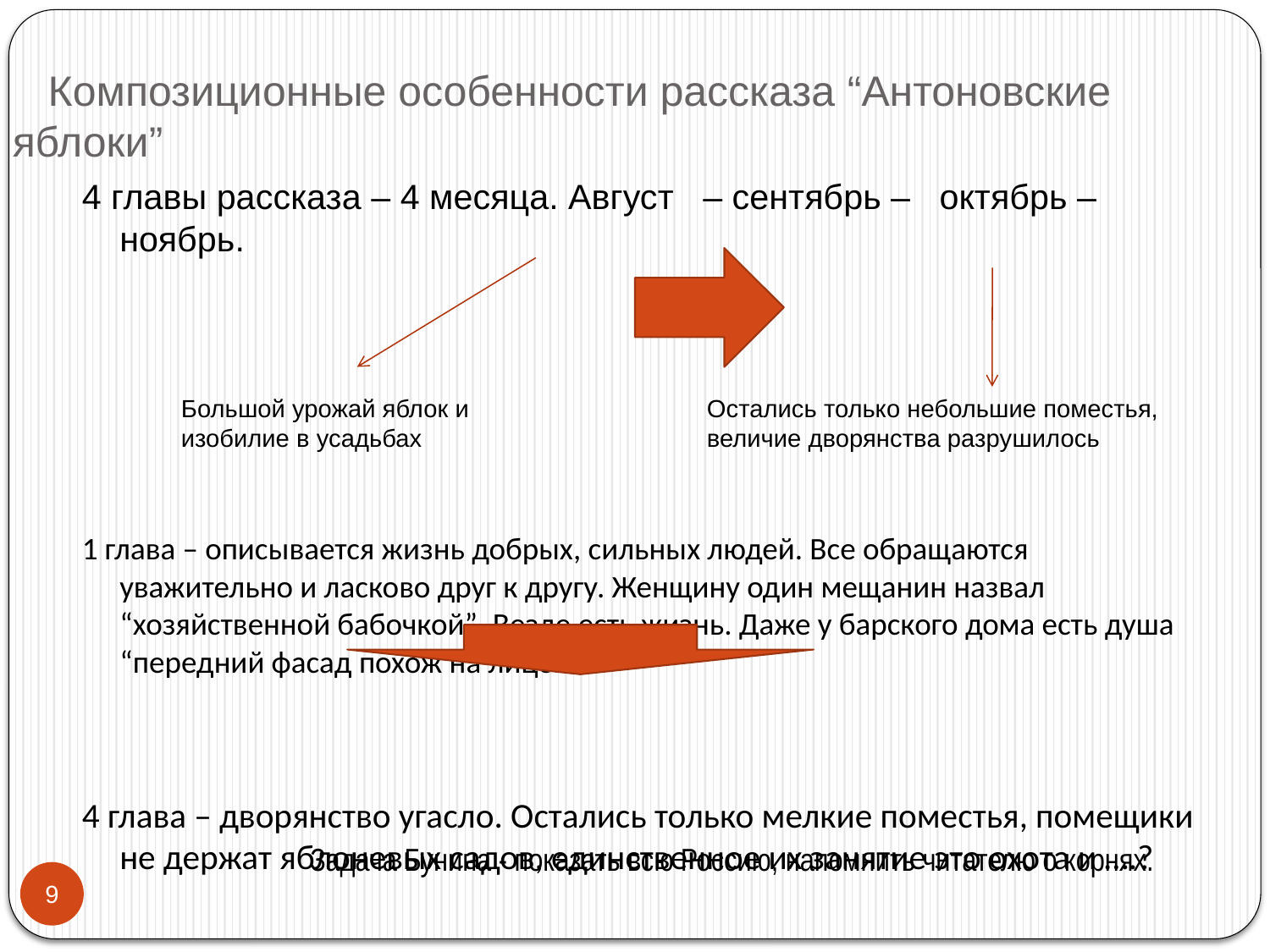

# Композиционные особенности рассказа “Антоновские яблоки”
4 главы рассказа – 4 месяца. Август   – сентябрь –   октябрь –    ноябрь.

1 глава – описывается жизнь добрых, сильных людей. Все обращаются уважительно и ласково друг к другу. Женщину один мещанин назвал “хозяйственной бабочкой”. Везде есть жизнь. Даже у барского дома есть душа “передний фасад похож на лицо”.

4 глава – дворянство угасло. Остались только мелкие поместья, помещики не держат яблоневых садов, единственное их занятие это охота и ….?

Большой урожай яблок и изобилие в усадьбах
Остались только небольшие поместья, величие дворянства разрушилось

Задача Бунина - показать всю Россию, напомнить читателю о корнях.

9